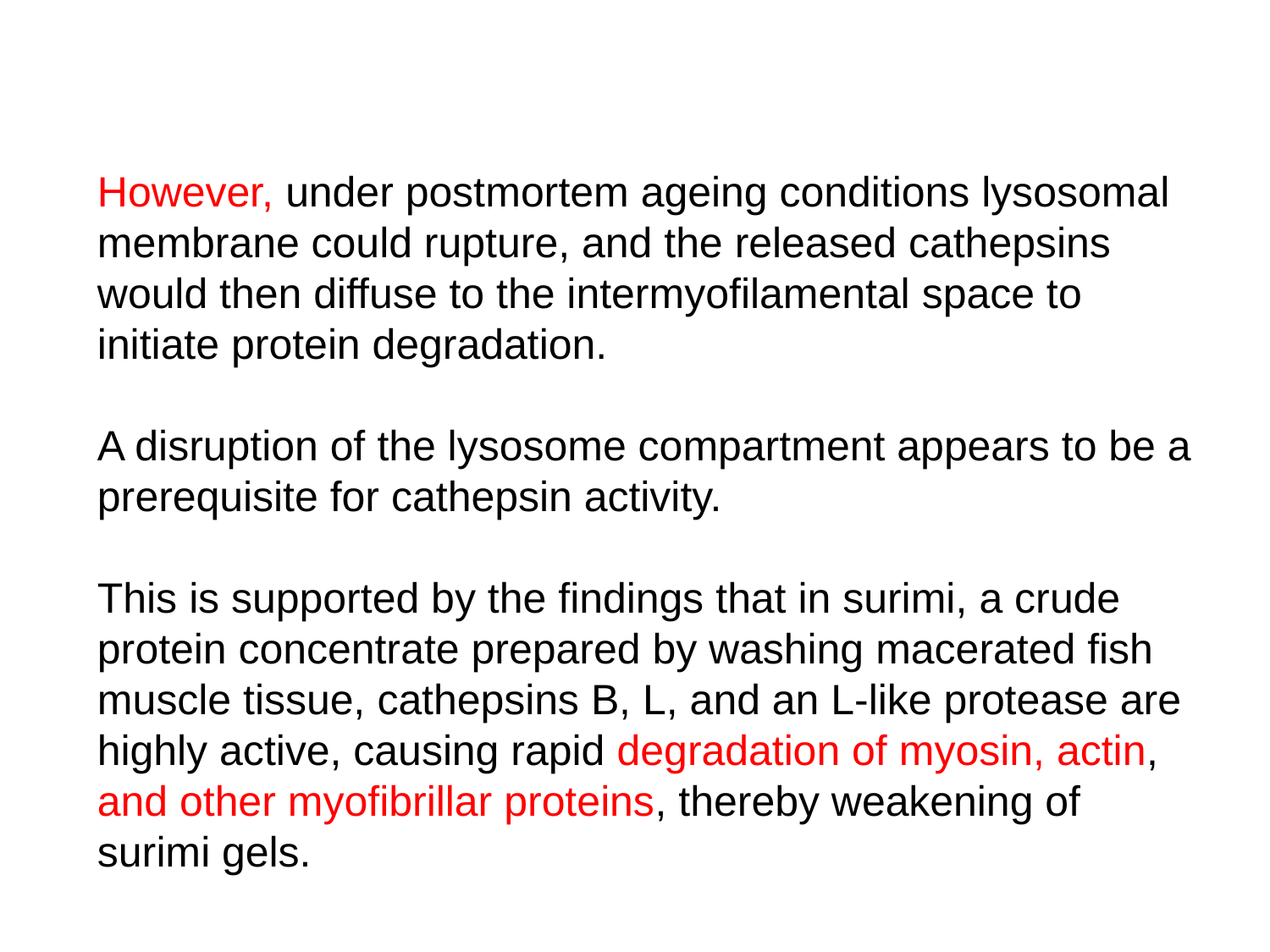

However, under postmortem ageing conditions lysosomal
membrane could rupture, and the released cathepsins would then diffuse to the intermyofilamental space to initiate protein degradation.

A disruption of the lysosome compartment appears to be a prerequisite for cathepsin activity.

This is supported by the findings that in surimi, a crude protein concentrate prepared by washing macerated fish muscle tissue, cathepsins B, L, and an L-like protease are highly active, causing rapid degradation of myosin, actin, and other myofibrillar proteins, thereby weakening of surimi gels.